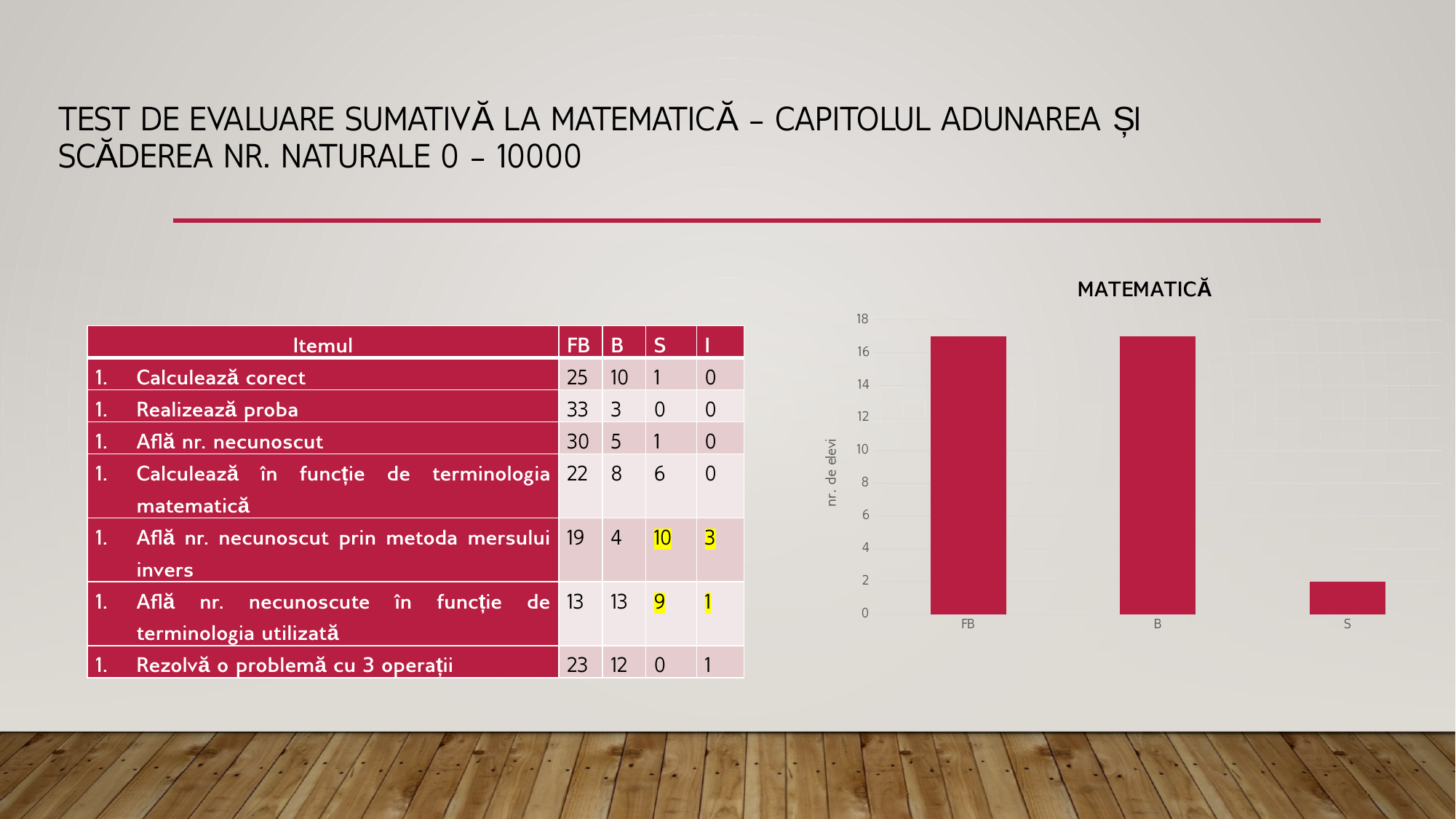

# TEST DE EVALUARE SUMATIVĂ LA MATEMATICĂ – capitolul Adunarea și scăderea nr. naturale 0 – 10000

### Chart: MATEMATICĂ

| Category | Coloană1 |
|---|---|
| FB | 17.0 |
| B | 17.0 |
| S | 2.0 |
| Itemul | FB | B | S | I |
| --- | --- | --- | --- | --- |
| Calculează corect | 25 | 10 | 1 | 0 |
| Realizează proba | 33 | 3 | 0 | 0 |
| Află nr. necunoscut | 30 | 5 | 1 | 0 |
| Calculează în funcție de terminologia matematică | 22 | 8 | 6 | 0 |
| Află nr. necunoscut prin metoda mersului invers | 19 | 4 | 10 | 3 |
| Află nr. necunoscute în funcție de terminologia utilizată | 13 | 13 | 9 | 1 |
| Rezolvă o problemă cu 3 operații | 23 | 12 | 0 | 1 |